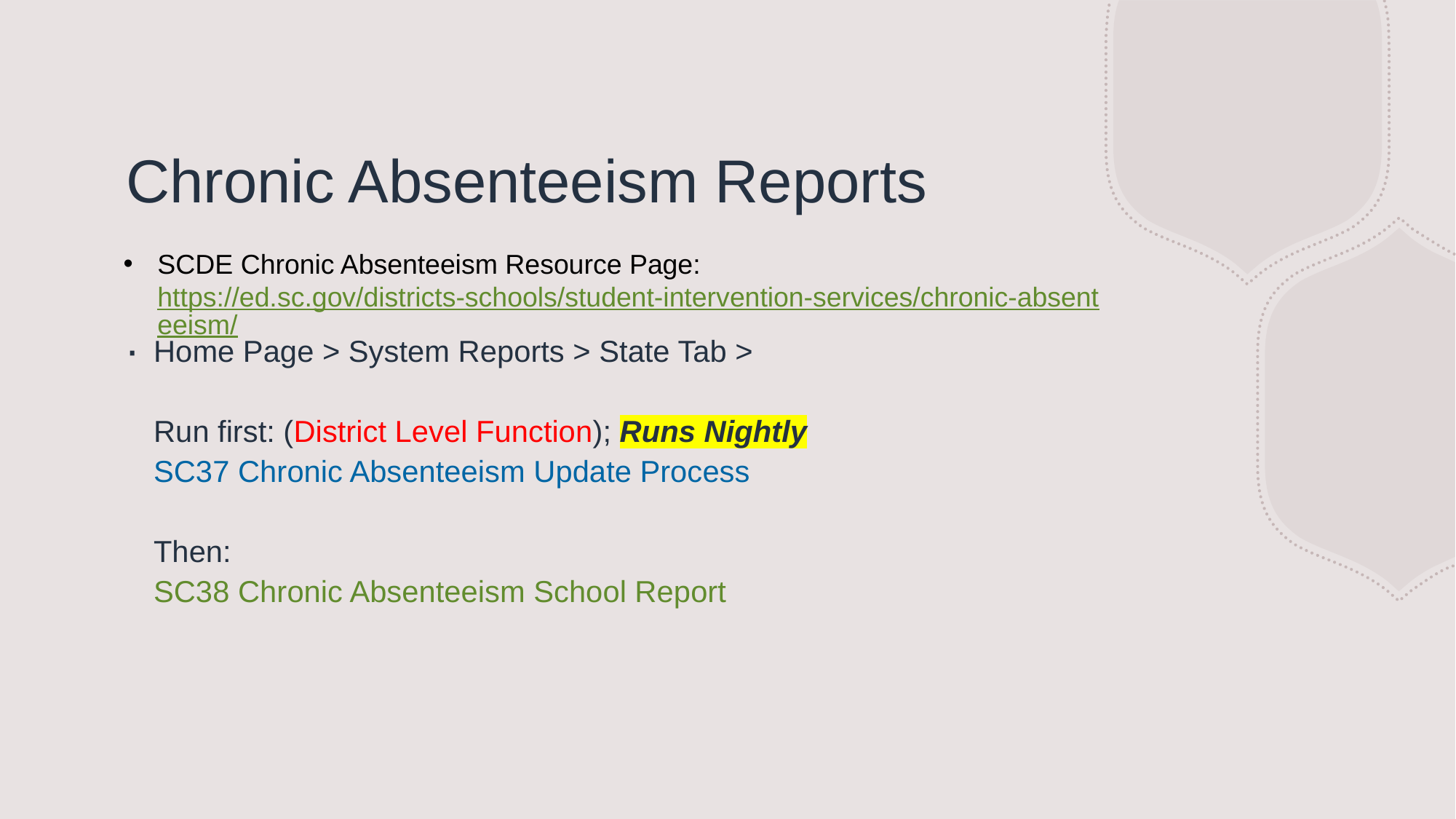

# Chronic Absenteeism Reports
SCDE Chronic Absenteeism Resource Page: https://ed.sc.gov/districts-schools/student-intervention-services/chronic-absenteeism/
Home Page > System Reports > State Tab >
Run first: (District Level Function); Runs Nightly
SC37 Chronic Absenteeism Update Process
Then:
SC38 Chronic Absenteeism School Report